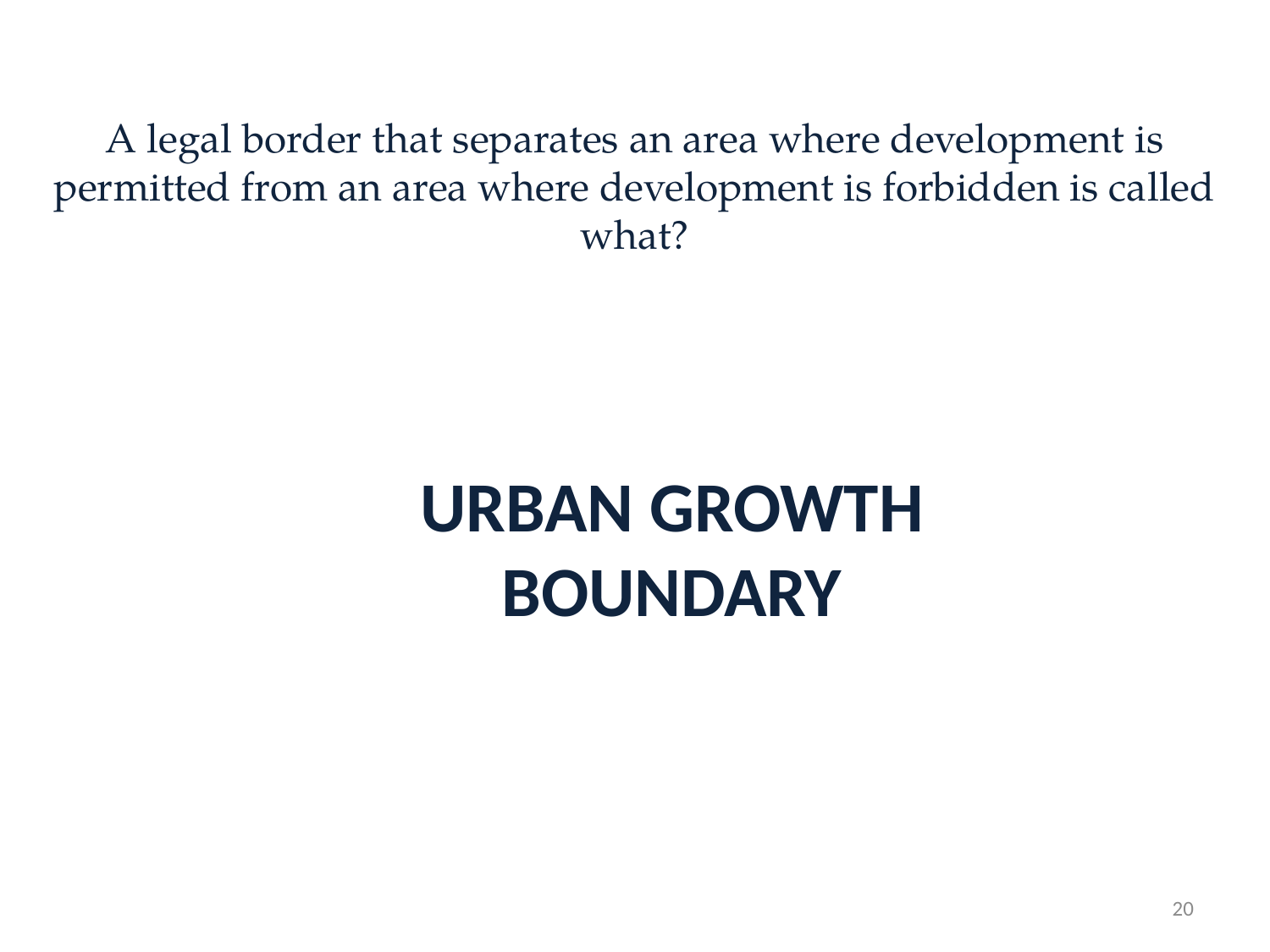

# A legal border that separates an area where development is permitted from an area where development is forbidden is called what?
URBAN GROWTH BOUNDARY
20